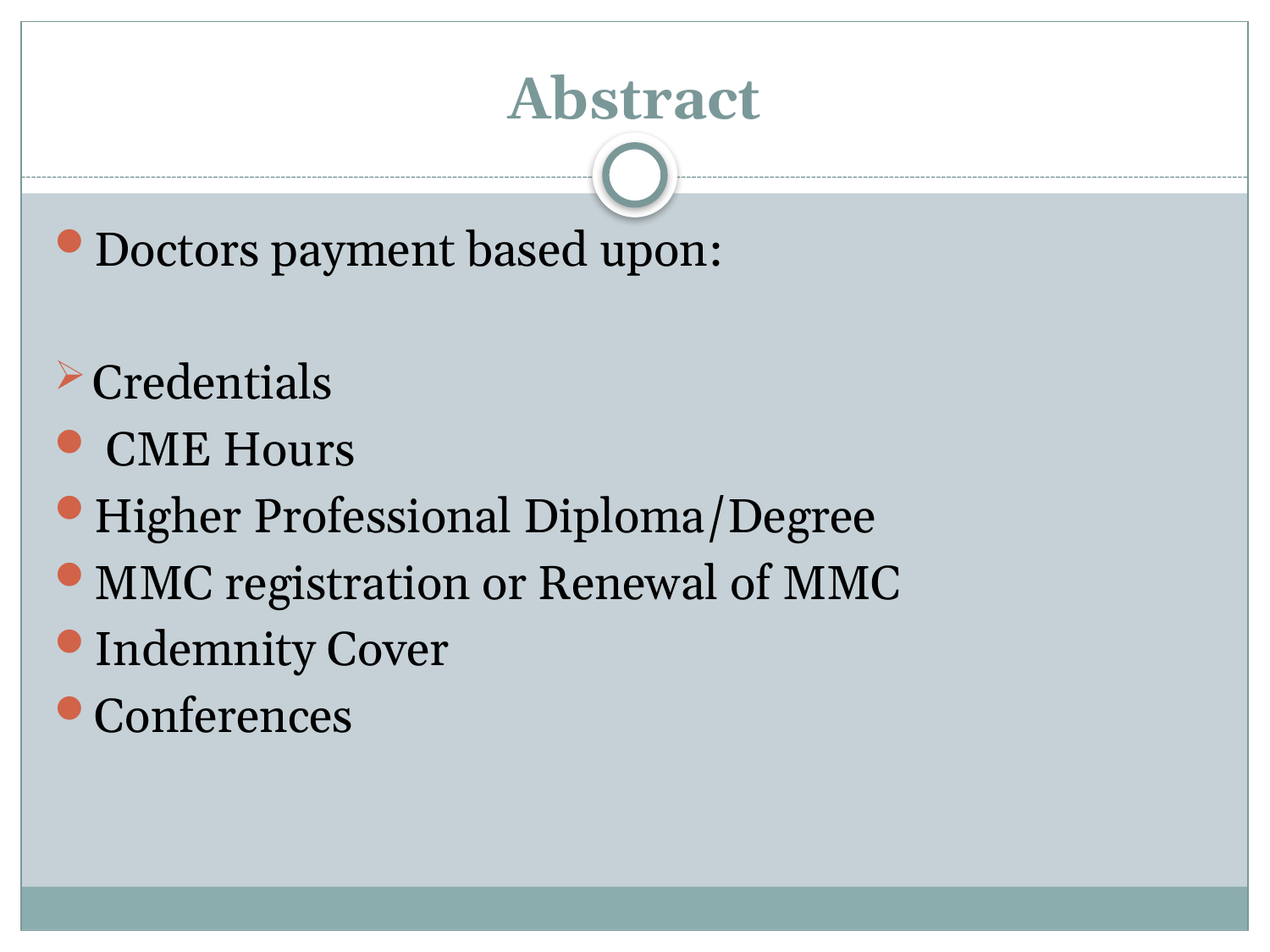

# Abstract
Doctors payment based upon:

Credentials
 CME Hours
Higher Professional Diploma/Degree
MMC registration or Renewal of MMC
Indemnity Cover
Conferences